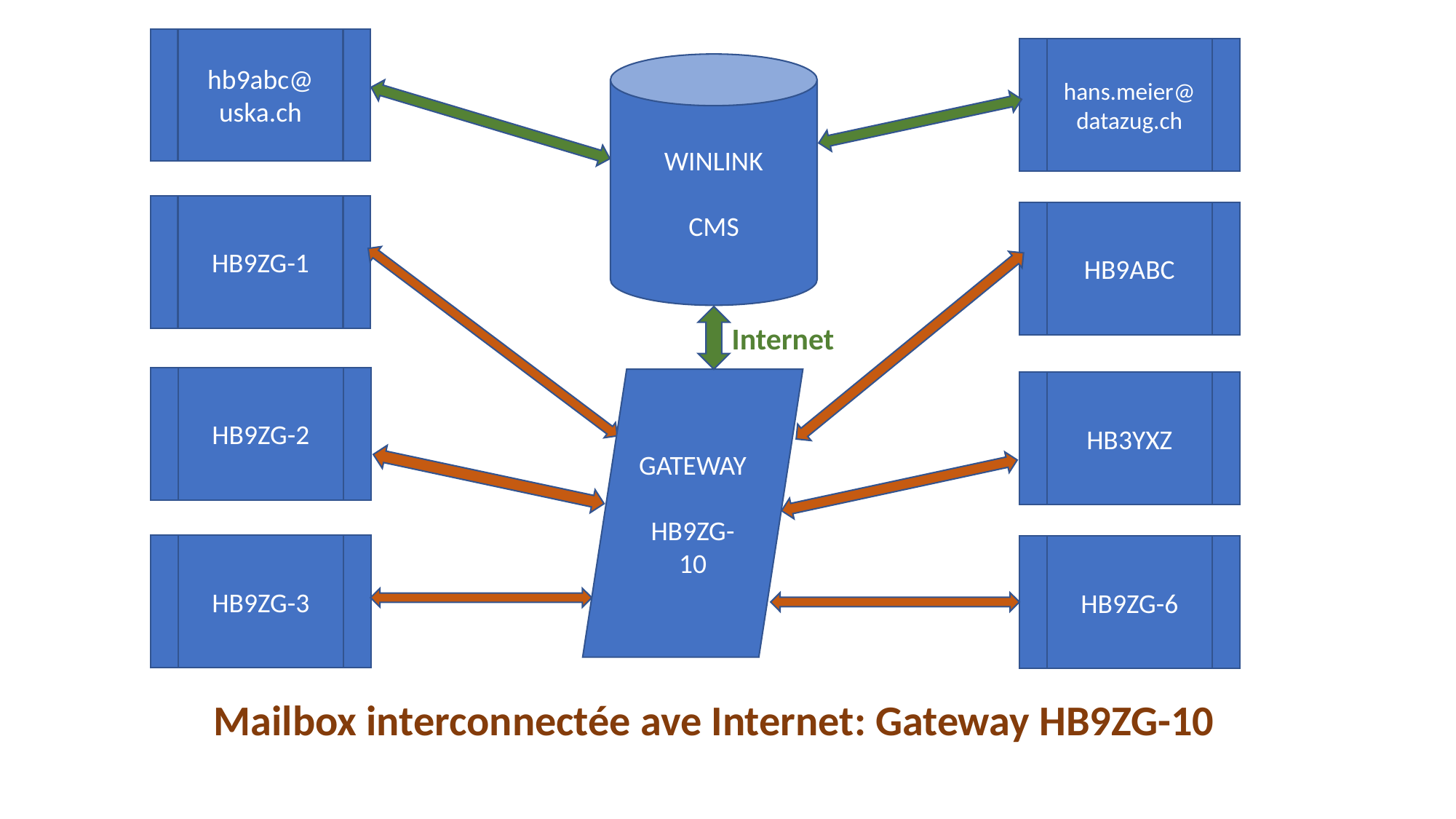

hb9abc@
uska.ch
hans.meier@datazug.ch
WINLINK
CMS

HB9ZG-1
HB9ABC
Internet

HB9ZG-2
GATEWAY
HB9ZG-10
HB3YXZ

HB9ZG-3
HB9ZG-6

Mailbox interconnectée ave Internet: Gateway HB9ZG-10